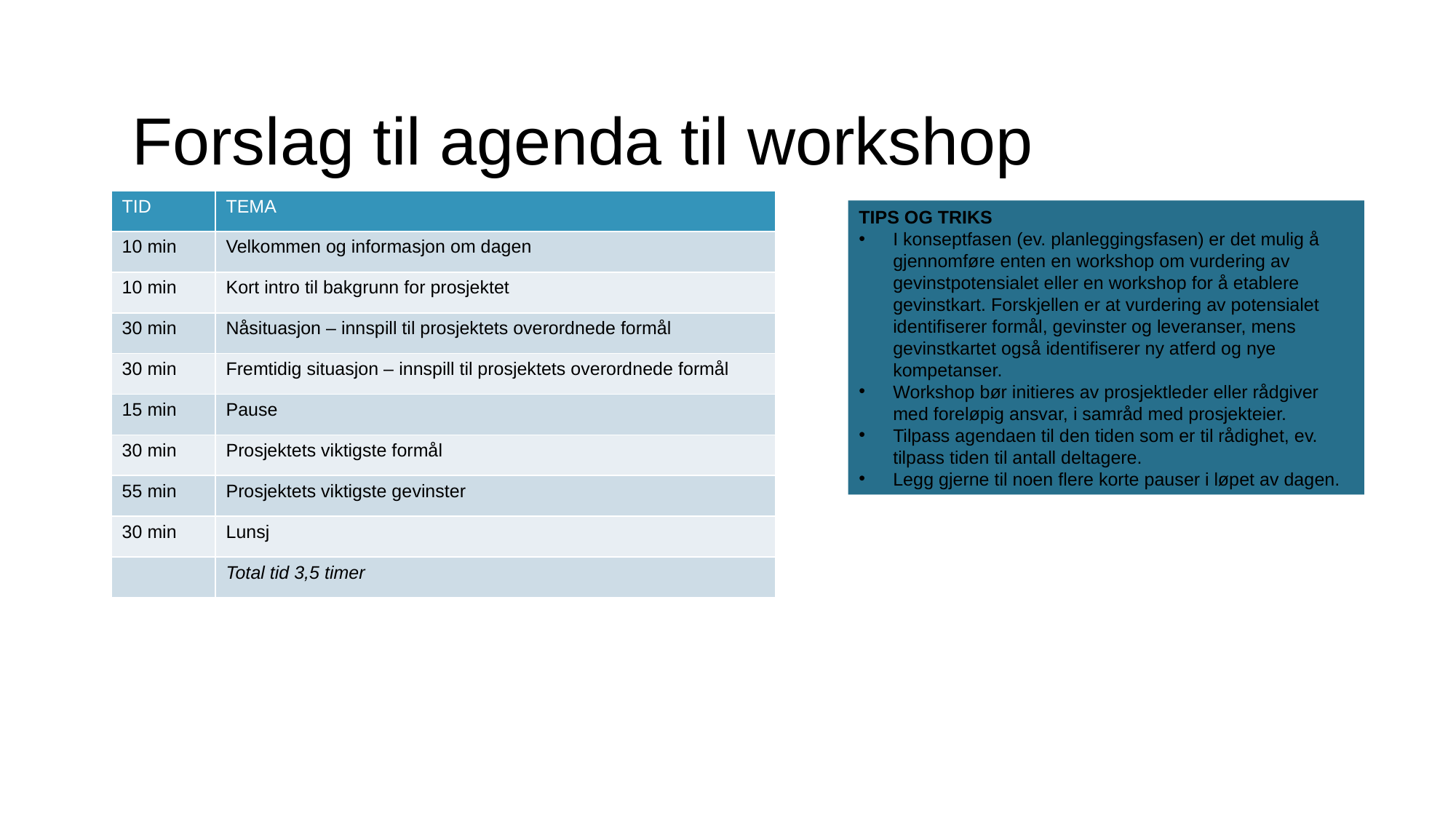

# Forslag til agenda til workshop
| TID | TEMA |
| --- | --- |
| 10 min | Velkommen og informasjon om dagen |
| 10 min | Kort intro til bakgrunn for prosjektet |
| 30 min | Nåsituasjon – innspill til prosjektets overordnede formål |
| 30 min | Fremtidig situasjon – innspill til prosjektets overordnede formål |
| 15 min | Pause |
| 30 min | Prosjektets viktigste formål |
| 55 min | Prosjektets viktigste gevinster |
| 30 min | Lunsj |
|  | Total tid 3,5 timer |
TIPS OG TRIKS
I konseptfasen (ev. planleggingsfasen) er det mulig å gjennomføre enten en workshop om vurdering av gevinstpotensialet eller en workshop for å etablere gevinstkart. Forskjellen er at vurdering av potensialet identifiserer formål, gevinster og leveranser, mens gevinstkartet også identifiserer ny atferd og nye kompetanser.
Workshop bør initieres av prosjektleder eller rådgiver med foreløpig ansvar, i samråd med prosjekteier.
Tilpass agendaen til den tiden som er til rådighet, ev. tilpass tiden til antall deltagere.
Legg gjerne til noen flere korte pauser i løpet av dagen.